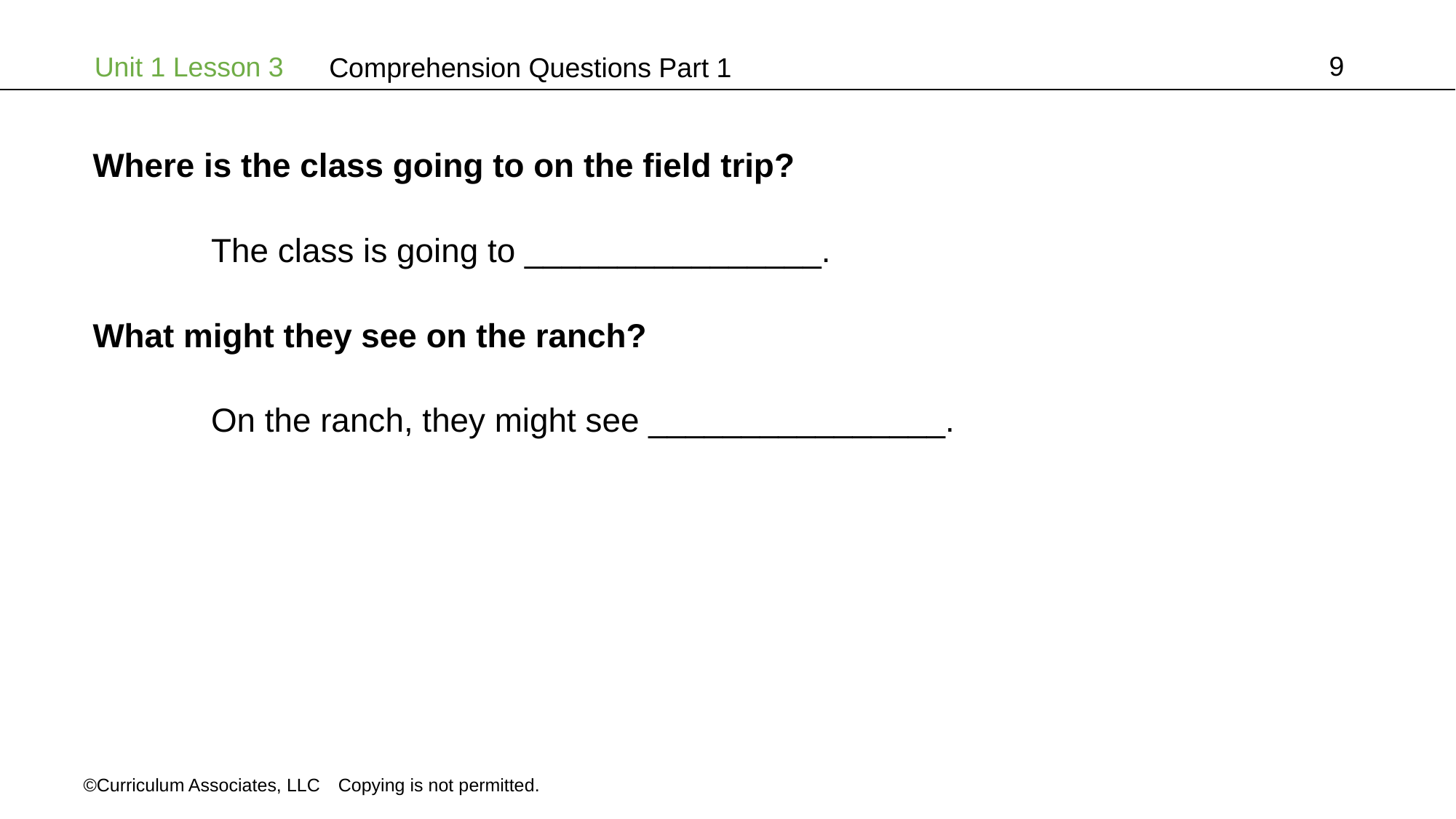

9
# Comprehension Questions Part 1

Where is the class going to on the field trip?
	 The class is going to ________________.
What might they see on the ranch?
	 On the ranch, they might see ________________.